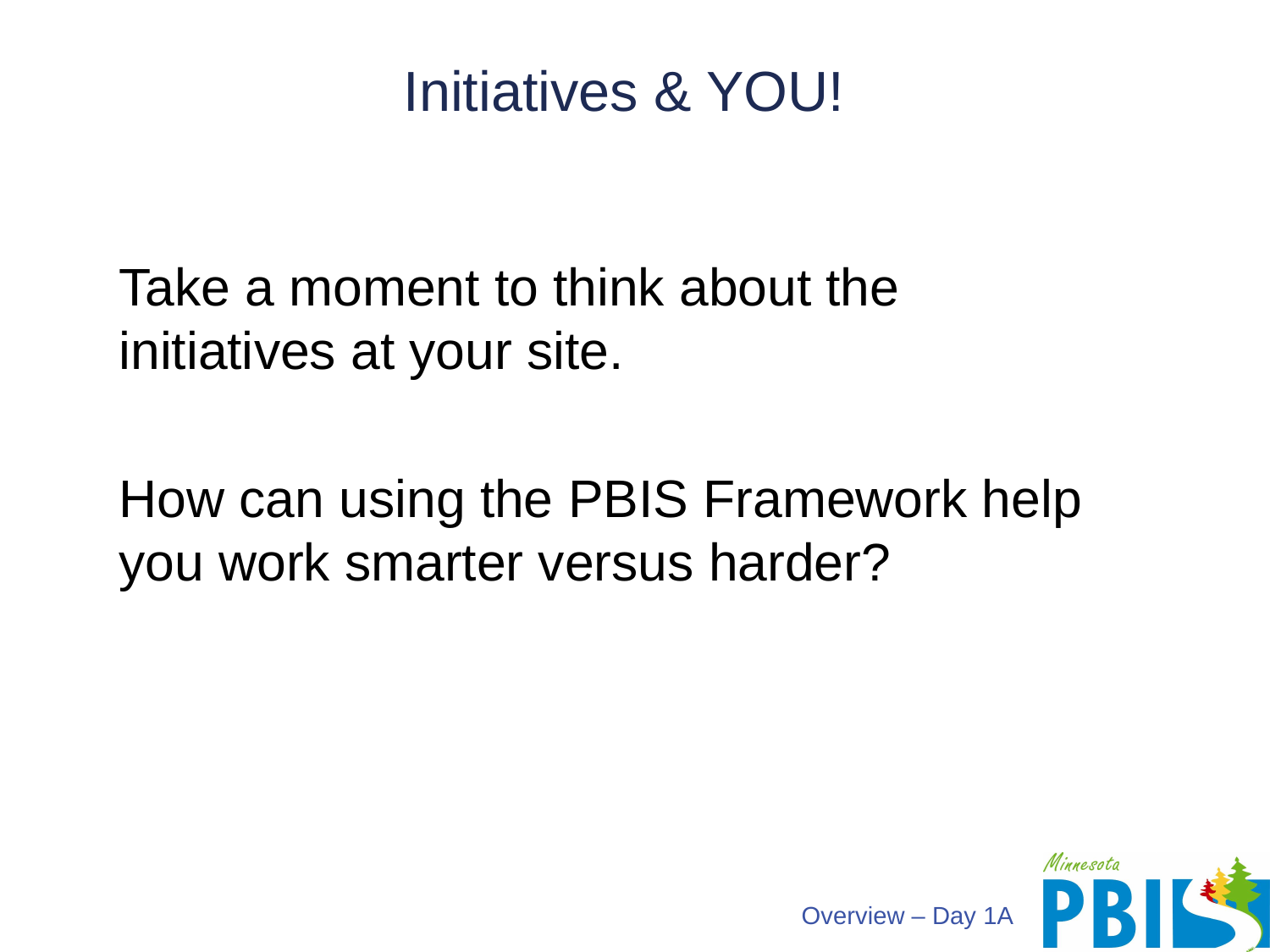

# Initiatives & YOU!
Take a moment to think about the initiatives at your site.

How can using the PBIS Framework help you work smarter versus harder?